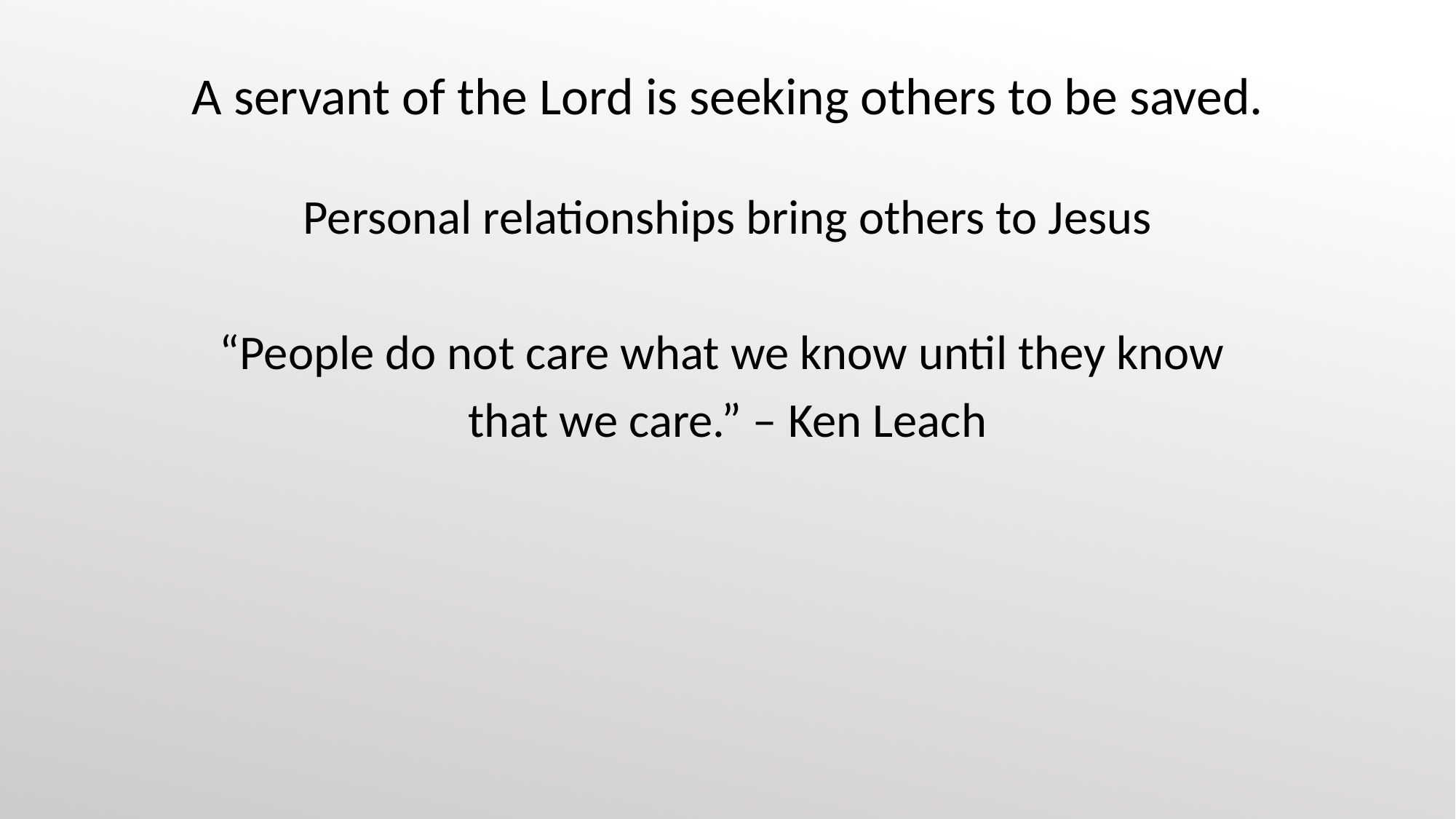

# A servant of the Lord is seeking others to be saved.
Personal relationships bring others to Jesus

“People do not care what we know until they know
that we care.” – Ken Leach